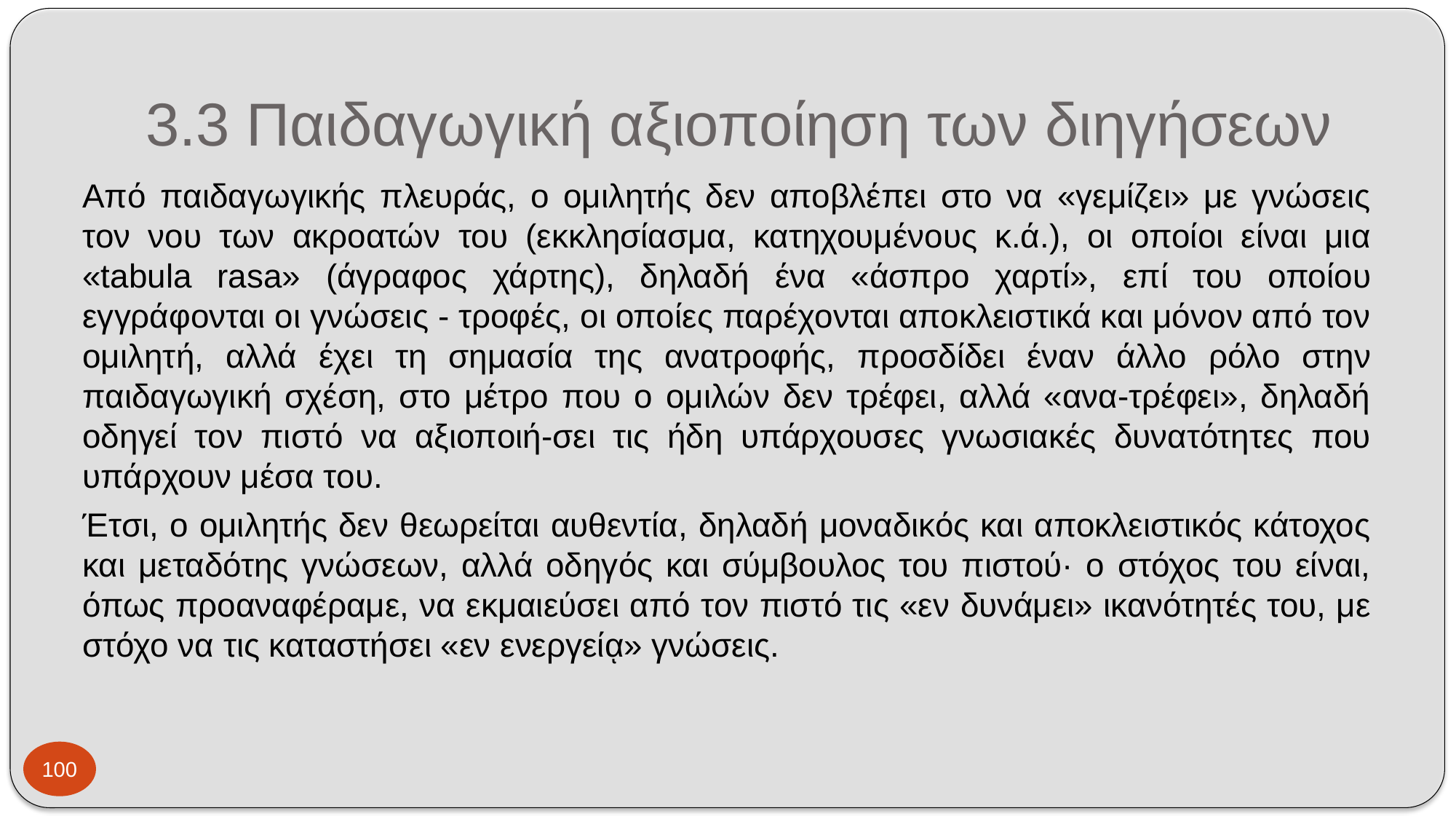

# 3.3 Παιδαγωγική αξιοποίηση των διηγήσεων
Από παιδαγωγικής πλευράς, ο ομιλητής δεν αποβλέπει στο να «γεμίζει» με γνώσεις τον νου των ακροατών του (εκκλησίασμα, κατηχουμένους κ.ά.), οι οποίοι είναι μια «tabula rasa» (άγραφος χάρτης), δηλαδή ένα «άσπρο χαρτί», επί του οποίου εγγράφονται οι γνώσεις - τροφές, οι οποίες παρέχονται αποκλειστικά και μόνον από τον ομιλητή, αλλά έχει τη σημασία της ανατροφής, προσδίδει έναν άλλο ρόλο στην παιδαγωγική σχέση, στο μέτρο που ο ομιλών δεν τρέφει, αλλά «ανα-τρέφει», δηλαδή οδηγεί τον πιστό να αξιοποιή-σει τις ήδη υπάρχουσες γνωσιακές δυνατότητες που υπάρχουν μέσα του.
Έτσι, ο ομιλητής δεν θεωρείται αυθεντία, δηλαδή μοναδικός και αποκλειστικός κάτοχος και μεταδότης γνώσεων, αλλά οδηγός και σύμβουλος του πιστού· ο στόχος του είναι, όπως προαναφέραμε, να εκμαιεύσει από τον πιστό τις «εν δυνάμει» ικανότητές του, με στόχο να τις καταστήσει «εν ενεργείᾳ» γνώσεις.
100